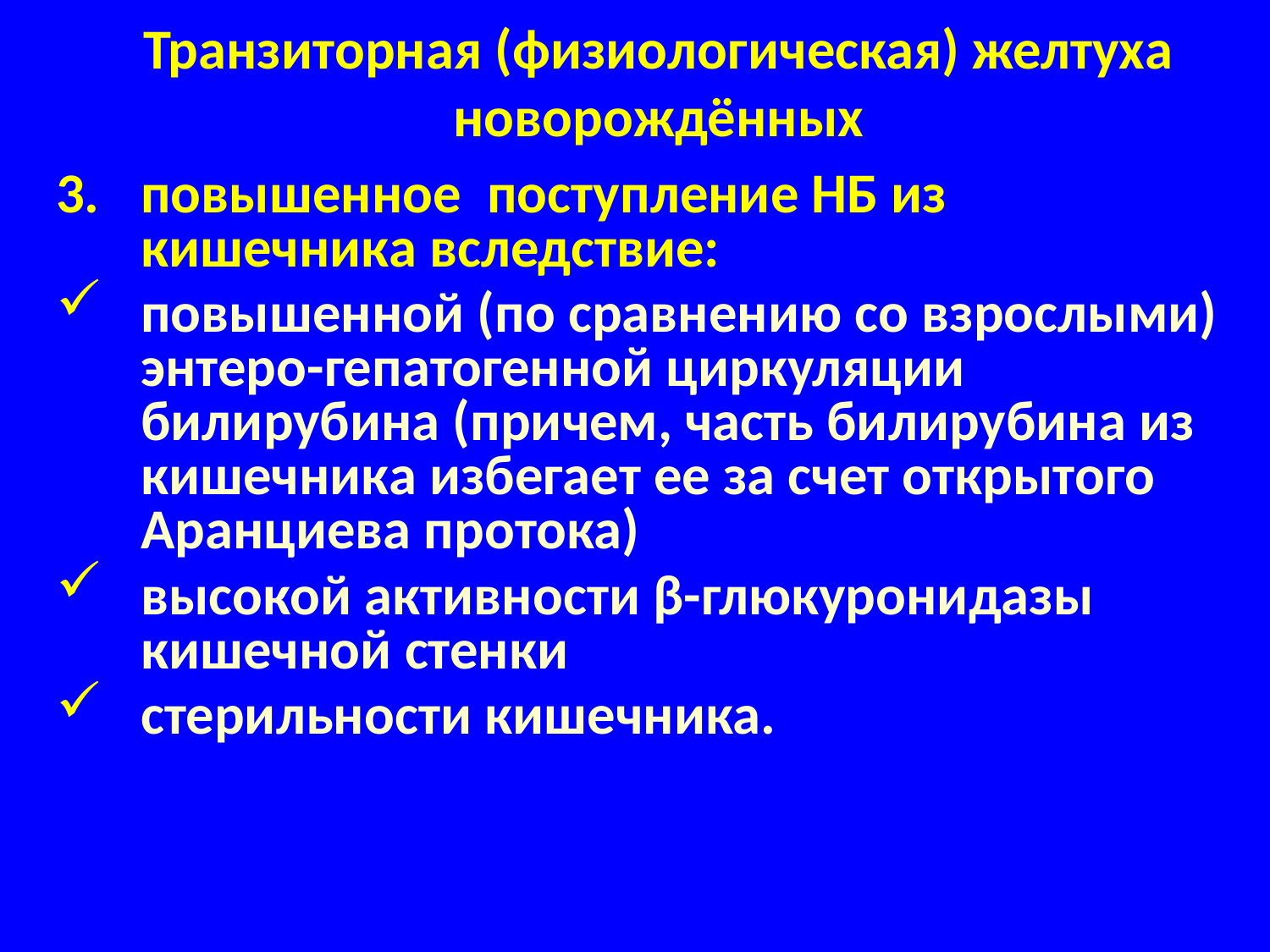

# Транзиторная (физиологическая) желтуха новорождённых
повышенное  поступление НБ из кишечника вследствие:
повышенной (по сравнению со взрослыми) энтеро-гепатогенной циркуляции билирубина (причем, часть билирубина из кишечника избегает ее за счет открытого Аранциева протока)
высокой активности β-глюкуронидазы кишечной стенки
стерильности кишечника.